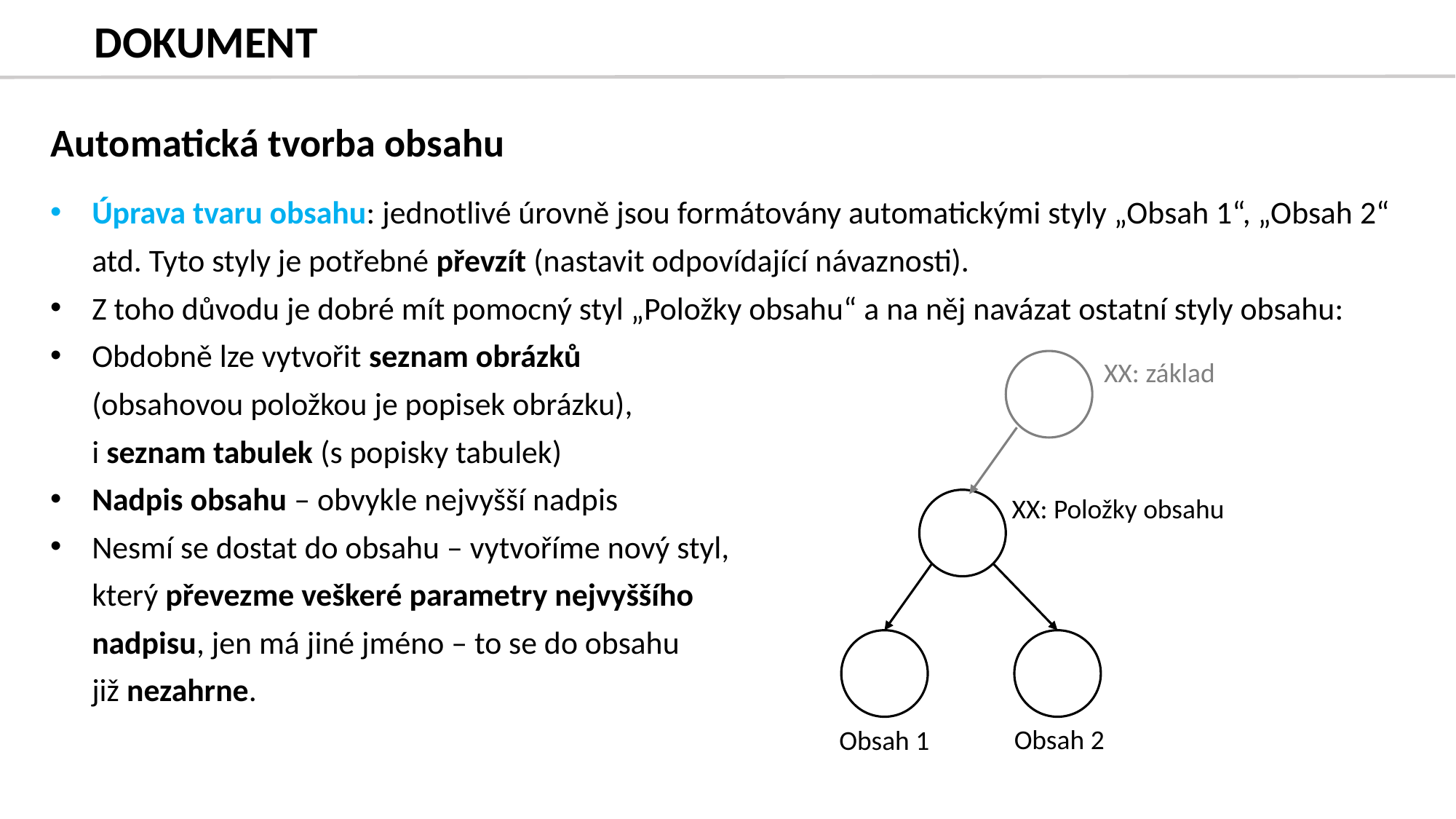

# DOKUMENT
Automatická tvorba obsahu

Úprava tvaru obsahu: jednotlivé úrovně jsou formátovány automatickými styly „Obsah 1“, „Obsah 2“ atd. Tyto styly je potřebné převzít (nastavit odpovídající návaznosti).
Z toho důvodu je dobré mít pomocný styl „Položky obsahu“ a na něj navázat ostatní styly obsahu:
Obdobně lze vytvořit seznam obrázků
(obsahovou položkou je popisek obrázku),
i seznam tabulek (s popisky tabulek)
Nadpis obsahu – obvykle nejvyšší nadpis
Nesmí se dostat do obsahu – vytvoříme nový styl,
který převezme veškeré parametry nejvyššího
nadpisu, jen má jiné jméno – to se do obsahu
již nezahrne.
XX: základ

XX: Položky obsahu

Obsah 2
Obsah 1